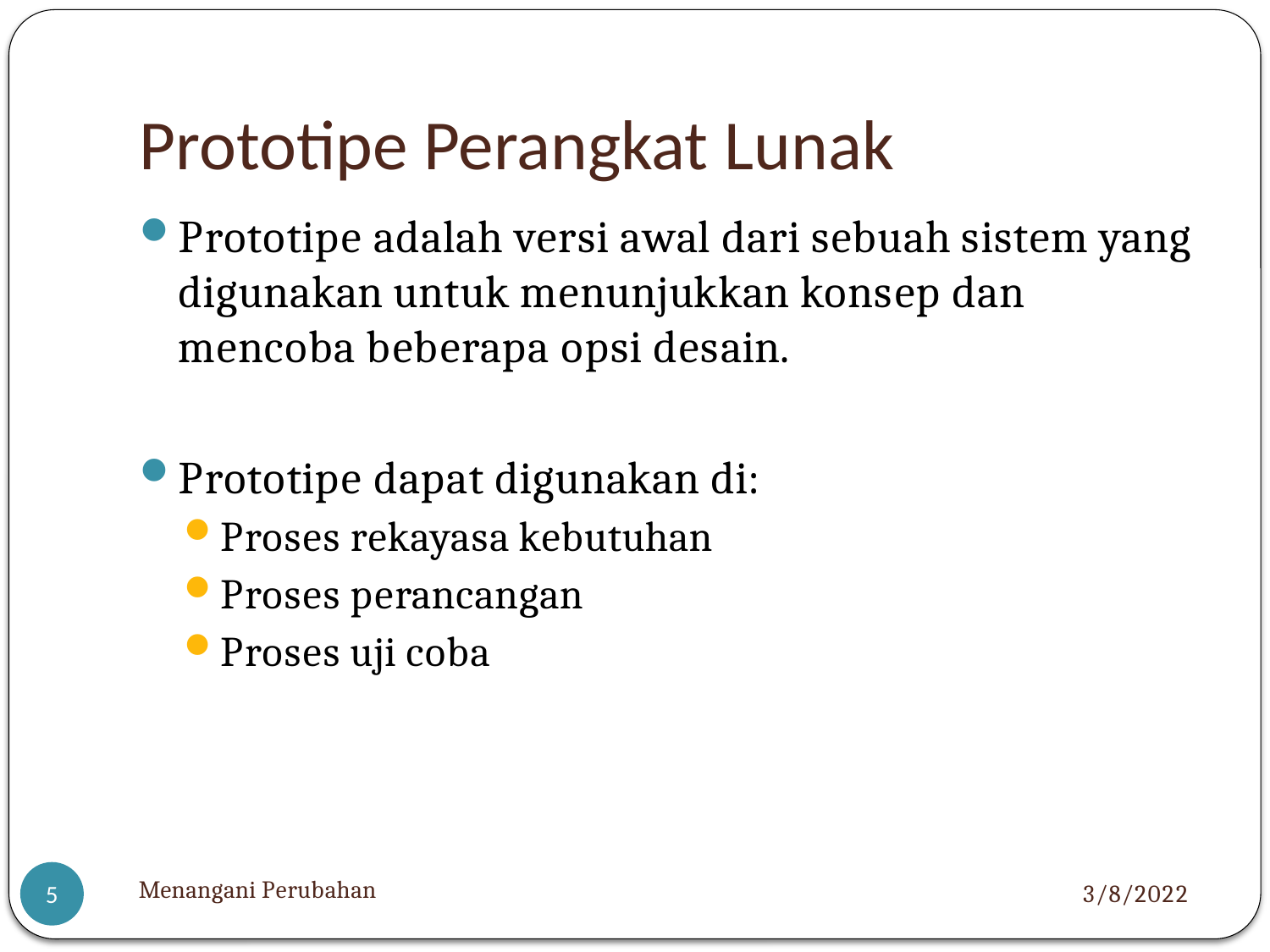

# Prototipe Perangkat Lunak
Prototipe adalah versi awal dari sebuah sistem yang digunakan untuk menunjukkan konsep dan mencoba beberapa opsi desain.

Prototipe dapat digunakan di:
Proses rekayasa kebutuhan
Proses perancangan
Proses uji coba
Menangani Perubahan
3/8/2022
5